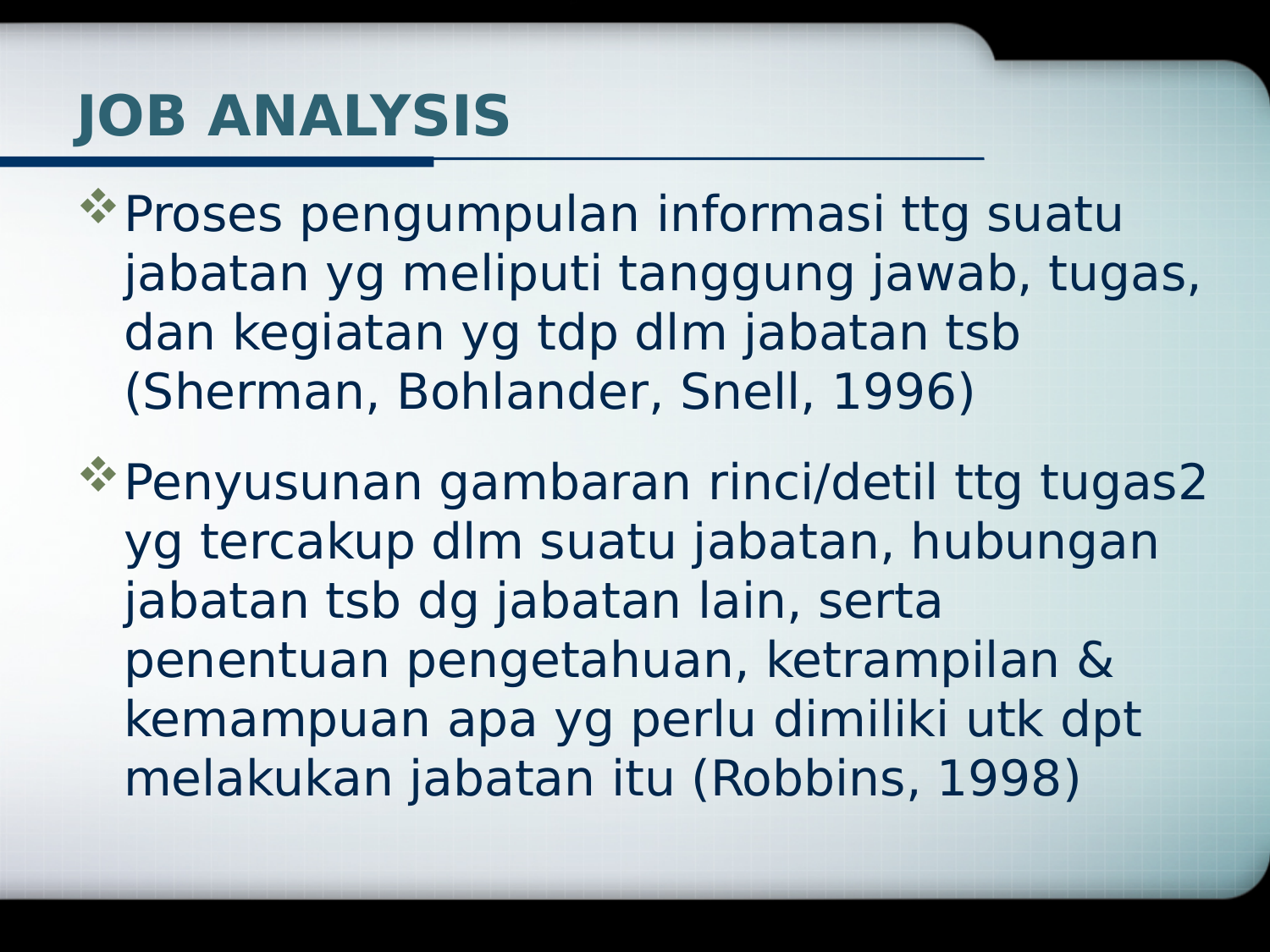

# JOB ANALYSIS
Proses pengumpulan informasi ttg suatu jabatan yg meliputi tanggung jawab, tugas, dan kegiatan yg tdp dlm jabatan tsb (Sherman, Bohlander, Snell, 1996)
Penyusunan gambaran rinci/detil ttg tugas2 yg tercakup dlm suatu jabatan, hubungan jabatan tsb dg jabatan lain, serta penentuan pengetahuan, ketrampilan & kemampuan apa yg perlu dimiliki utk dpt melakukan jabatan itu (Robbins, 1998)